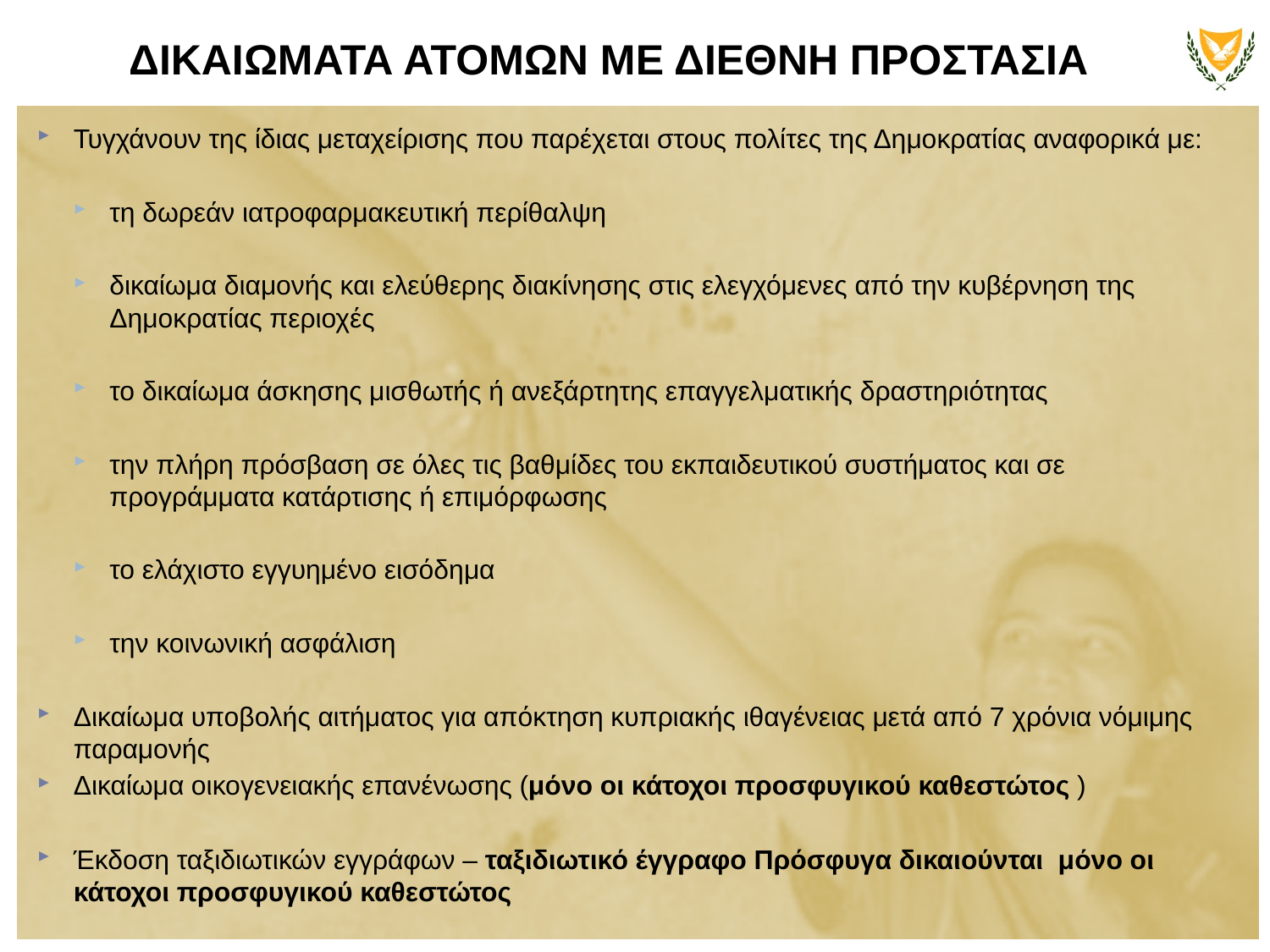

ΔΙΚΑΙΩΜΑΤΑ ΑΤΟΜΩΝ ΜΕ ΔΙΕΘΝΗ ΠΡΟΣΤΑΣΙΑ

Τυγχάνουν της ίδιας μεταχείρισης που παρέχεται στους πολίτες της Δημοκρατίας αναφορικά με:

τη δωρεάν ιατροφαρμακευτική περίθαλψη

δικαίωμα διαμονής και ελεύθερης διακίνησης στις ελεγχόμενες από την κυβέρνηση της Δημοκρατίας περιοχές

το δικαίωμα άσκησης μισθωτής ή ανεξάρτητης επαγγελματικής δραστηριότητας

την πλήρη πρόσβαση σε όλες τις βαθμίδες του εκπαιδευτικού συστήματος και σε προγράμματα κατάρτισης ή επιμόρφωσης

το ελάχιστο εγγυημένο εισόδημα

την κοινωνική ασφάλιση

Δικαίωμα υποβολής αιτήματος για απόκτηση κυπριακής ιθαγένειας μετά από 7 χρόνια νόμιμης παραμονής
Δικαίωμα οικογενειακής επανένωσης (μόνο οι κάτοχοι προσφυγικού καθεστώτος )

Έκδοση ταξιδιωτικών εγγράφων – ταξιδιωτικό έγγραφο Πρόσφυγα δικαιούνται  μόνο οι κάτοχοι προσφυγικού καθεστώτος